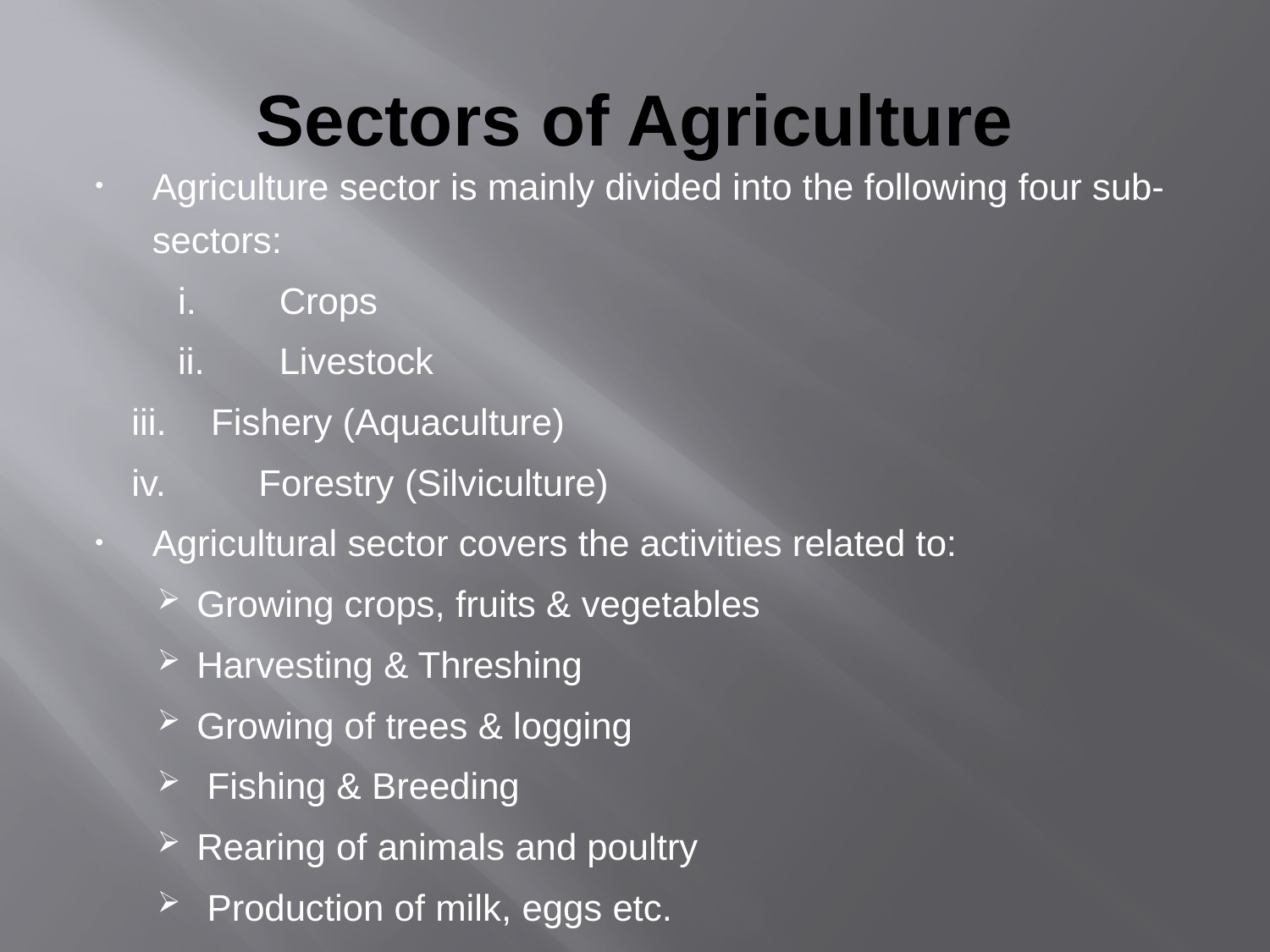

# Sectors of Agriculture
Agriculture sector is mainly divided into the following four sub-sectors:
        i. 	Crops
        ii. 	Livestock
iii. 	Fishery (Aquaculture)
iv.	Forestry (Silviculture)
Agricultural sector covers the activities related to:
Growing crops, fruits & vegetables
Harvesting & Threshing
Growing of trees & logging
 Fishing & Breeding
Rearing of animals and poultry
 Production of milk, eggs etc.